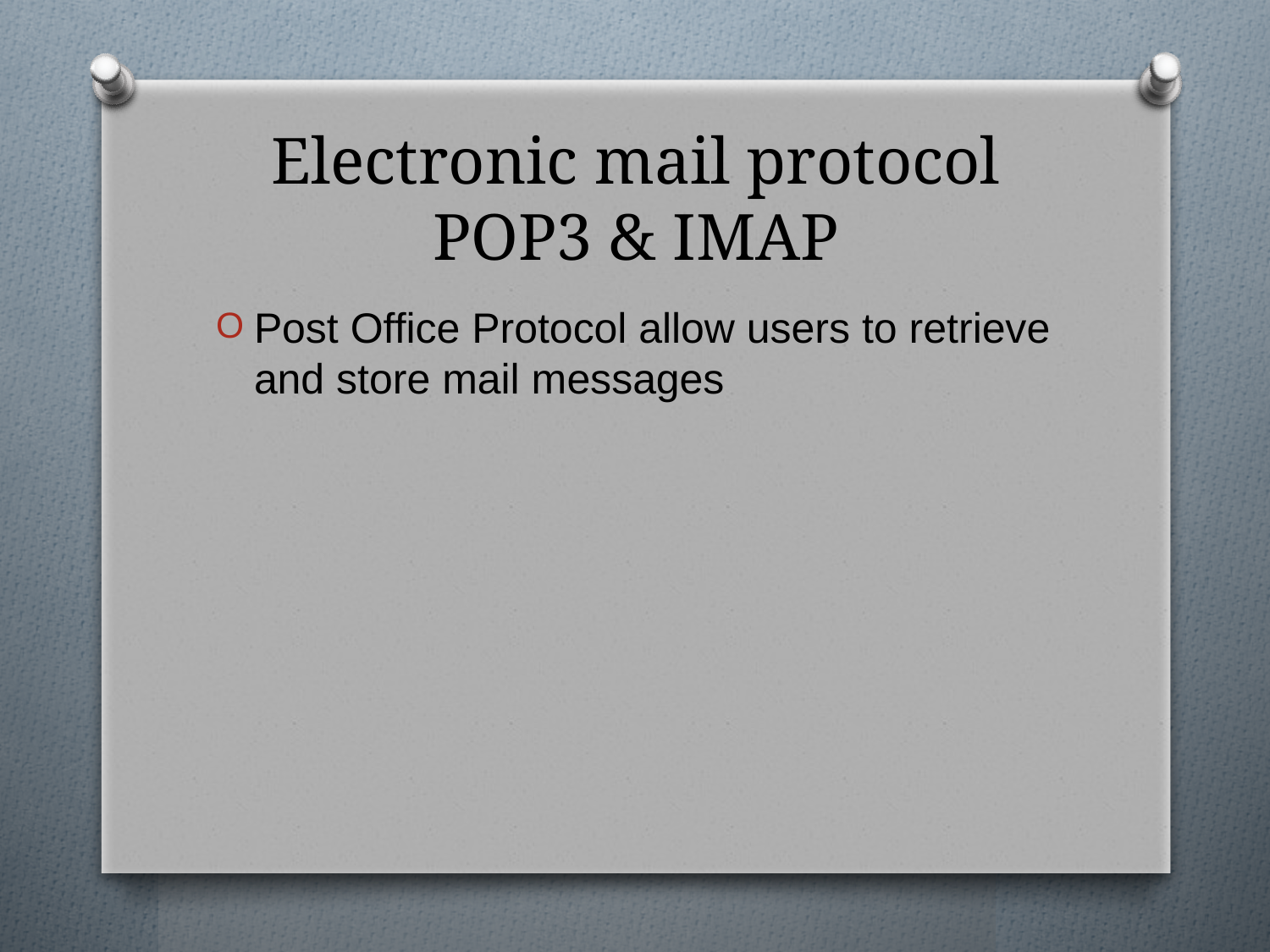

# Electronic mail protocol POP3 & IMAP
Post Office Protocol allow users to retrieve and store mail messages